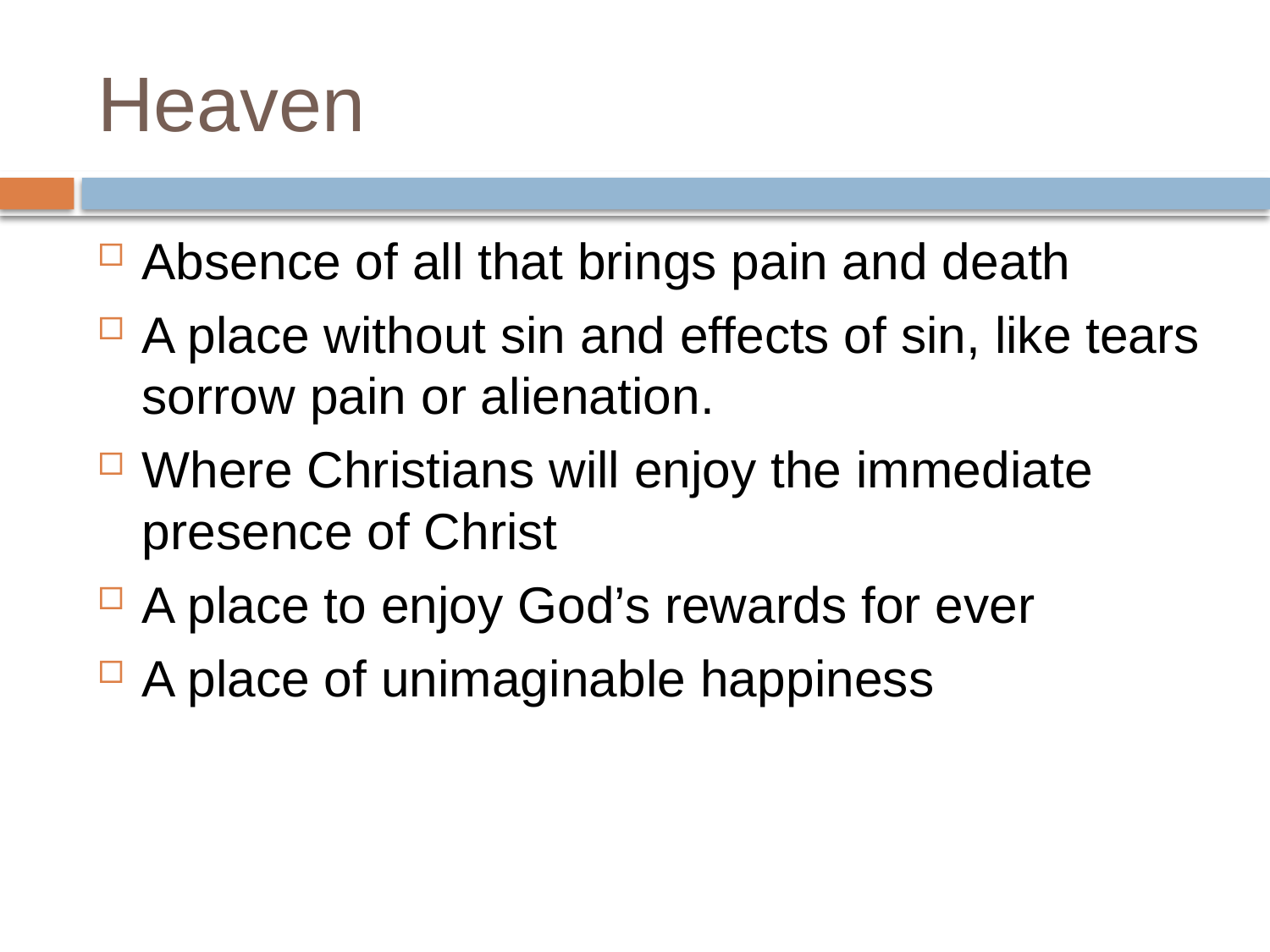

# Heaven
Absence of all that brings pain and death
A place without sin and effects of sin, like tears sorrow pain or alienation.
Where Christians will enjoy the immediate presence of Christ
A place to enjoy God’s rewards for ever
A place of unimaginable happiness